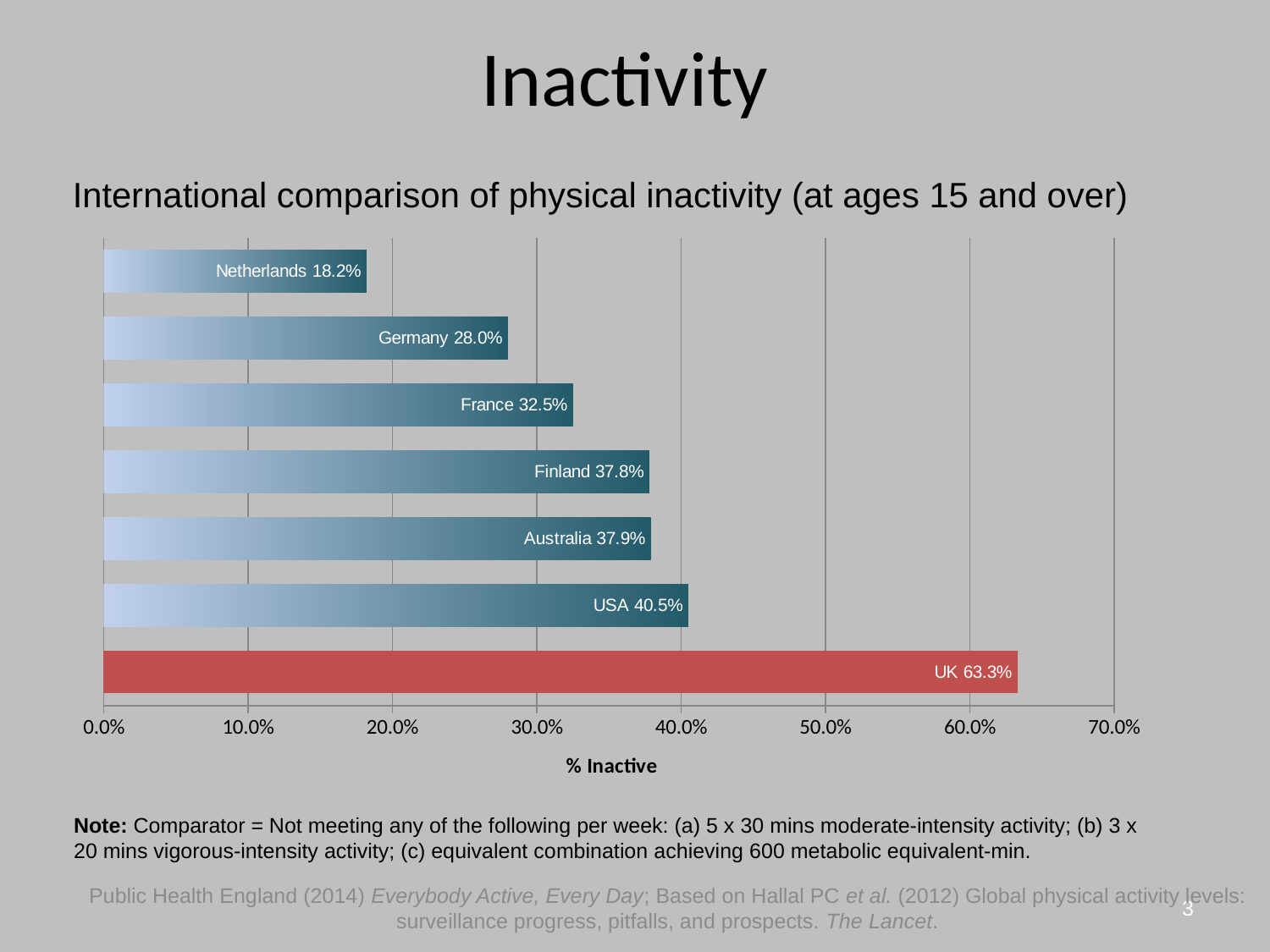

# Inactivity
International comparison of physical inactivity (at ages 15 and over)

### Chart

| Category |  |
|---|---|
| UK | 0.633 |
| USA | 0.405 |
| Australia | 0.379 |
| Finland | 0.378 |
| France | 0.325 |
| Germany | 0.28 |
| Holland | 0.182 |
Note: Comparator = Not meeting any of the following per week: (a) 5 x 30 mins moderate-intensity activity; (b) 3 x 20 mins vigorous-intensity activity; (c) equivalent combination achieving 600 metabolic equivalent-min.
Public Health England (2014) Everybody Active, Every Day; Based on Hallal PC et al. (2012) Global physical activity levels: surveillance progress, pitfalls, and prospects. The Lancet.
  3